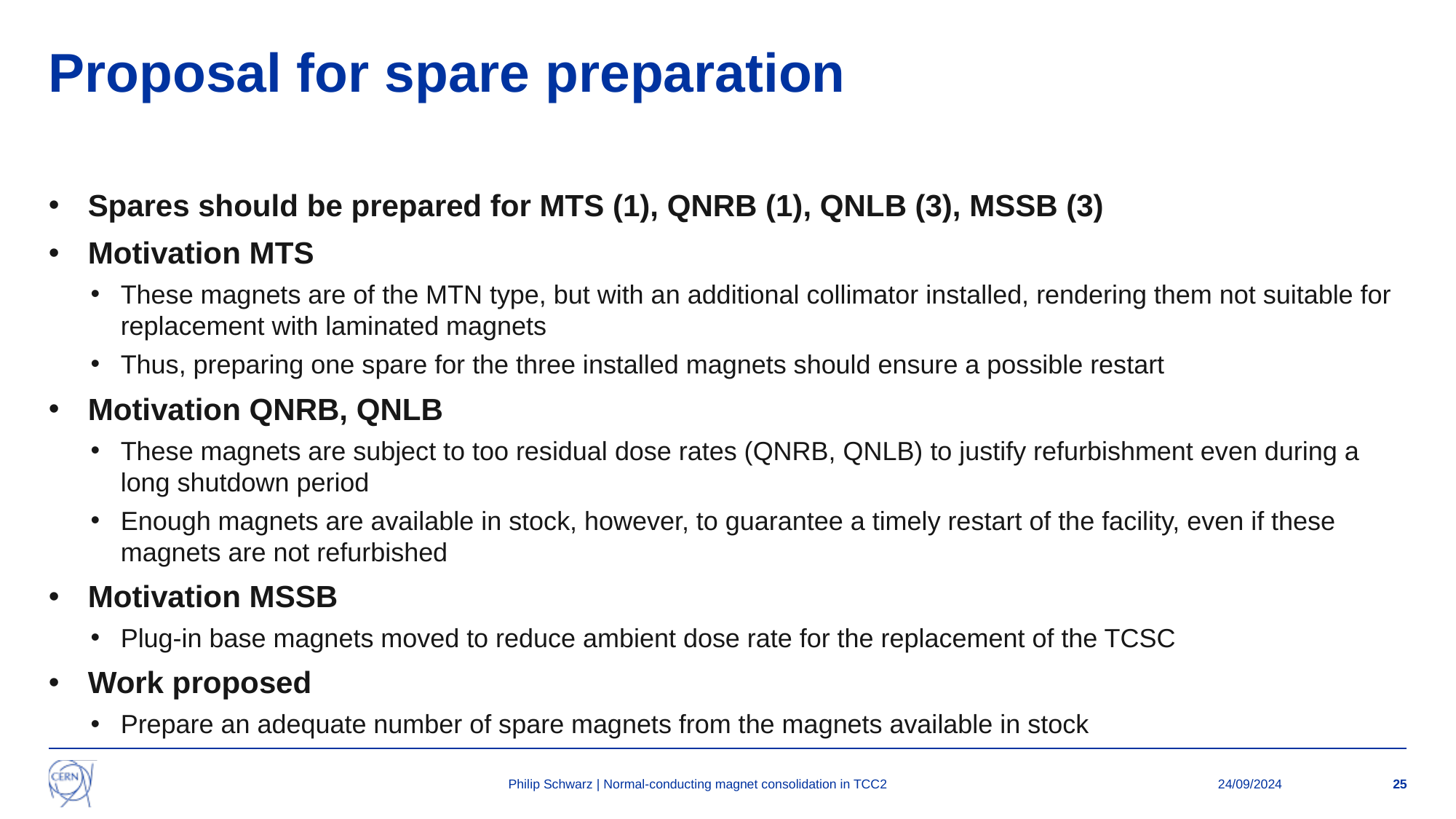

# Proposal for spare preparation
Spares should be prepared for MTS (1), QNRB (1), QNLB (3), MSSB (3)
Motivation MTS
These magnets are of the MTN type, but with an additional collimator installed, rendering them not suitable for replacement with laminated magnets
Thus, preparing one spare for the three installed magnets should ensure a possible restart
Motivation QNRB, QNLB
These magnets are subject to too residual dose rates (QNRB, QNLB) to justify refurbishment even during a long shutdown period
Enough magnets are available in stock, however, to guarantee a timely restart of the facility, even if these magnets are not refurbished
Motivation MSSB
Plug-in base magnets moved to reduce ambient dose rate for the replacement of the TCSC
Work proposed
Prepare an adequate number of spare magnets from the magnets available in stock
Philip Schwarz | Normal-conducting magnet consolidation in TCC2
24/09/2024
25